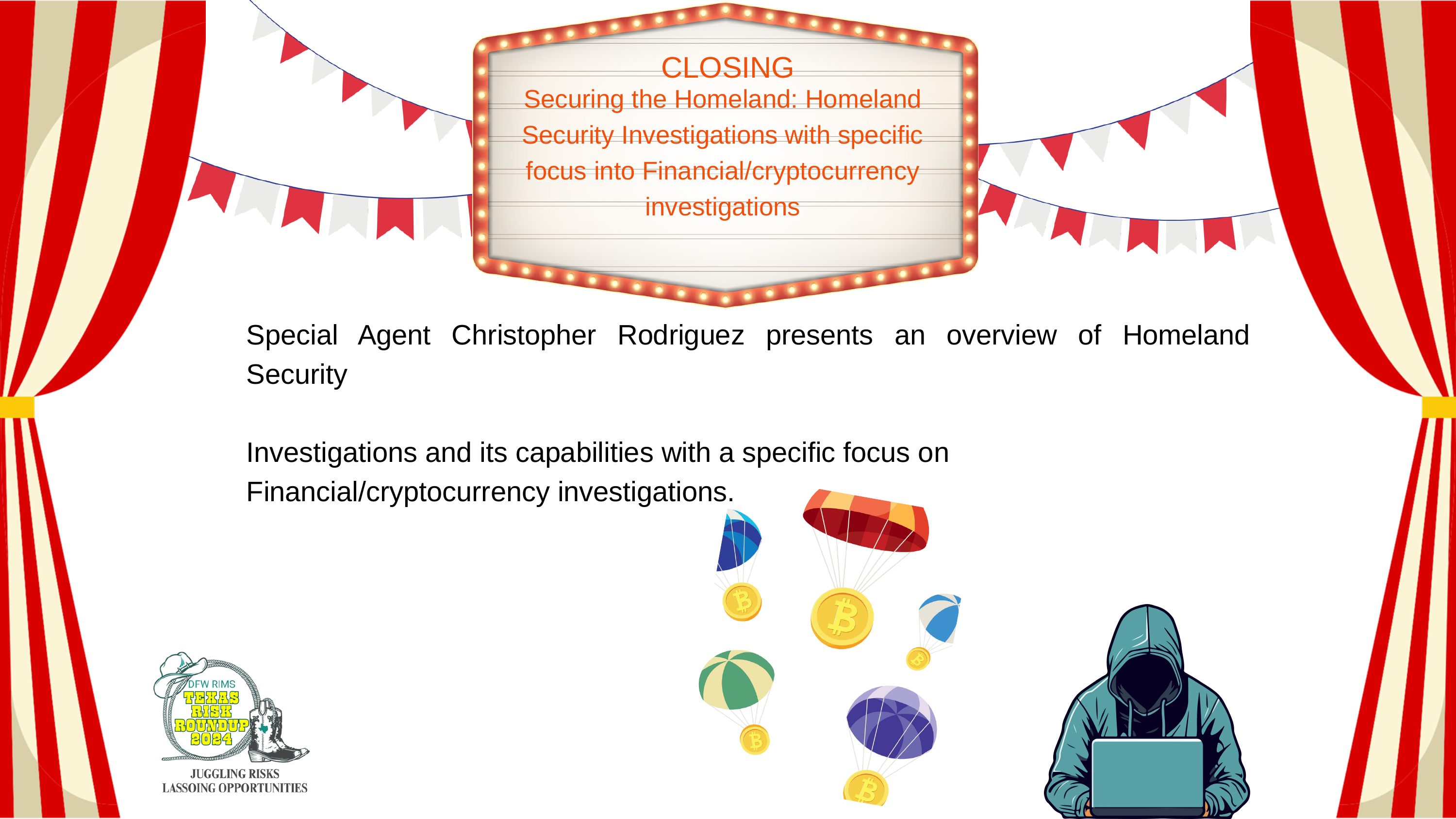

CLOSING
Securing the Homeland: Homeland Security Investigations with specific focus into Financial/cryptocurrency investigations
Special Agent Christopher Rodriguez presents an overview of Homeland Security

Investigations and its capabilities with a specific focus on
Financial/cryptocurrency investigations.